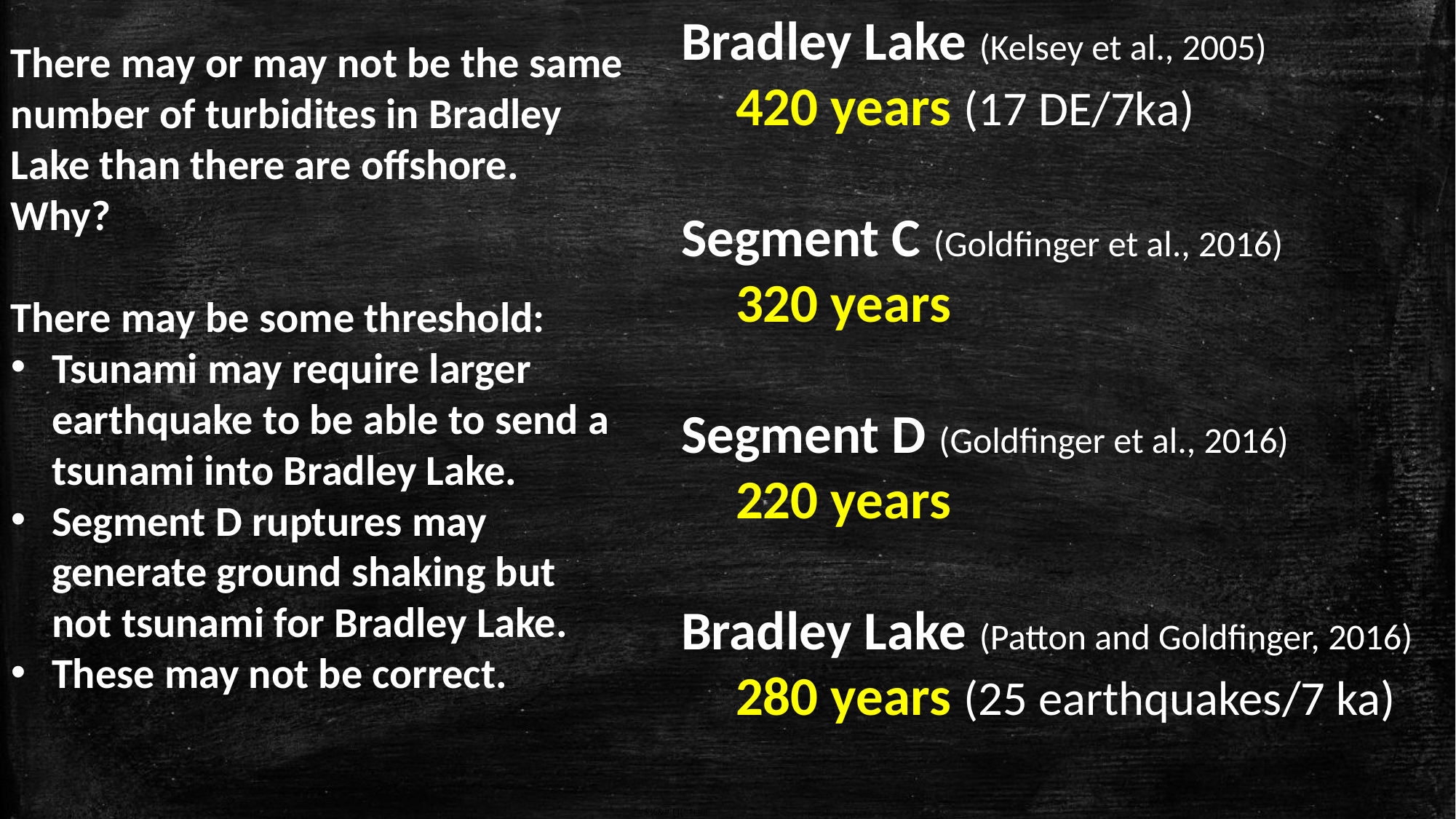

Bradley Lake (Kelsey et al., 2005)
420 years (17 DE/7ka)

Segment C (Goldfinger et al., 2016)
320 years

Segment D (Goldfinger et al., 2016)
220 years

Bradley Lake (Patton and Goldfinger, 2016)
280 years (25 earthquakes/7 ka)
There may or may not be the same number of turbidites in Bradley Lake than there are offshore.
Why?

There may be some threshold:
Tsunami may require larger earthquake to be able to send a tsunami into Bradley Lake.
Segment D ruptures may generate ground shaking but not tsunami for Bradley Lake.
These may not be correct.